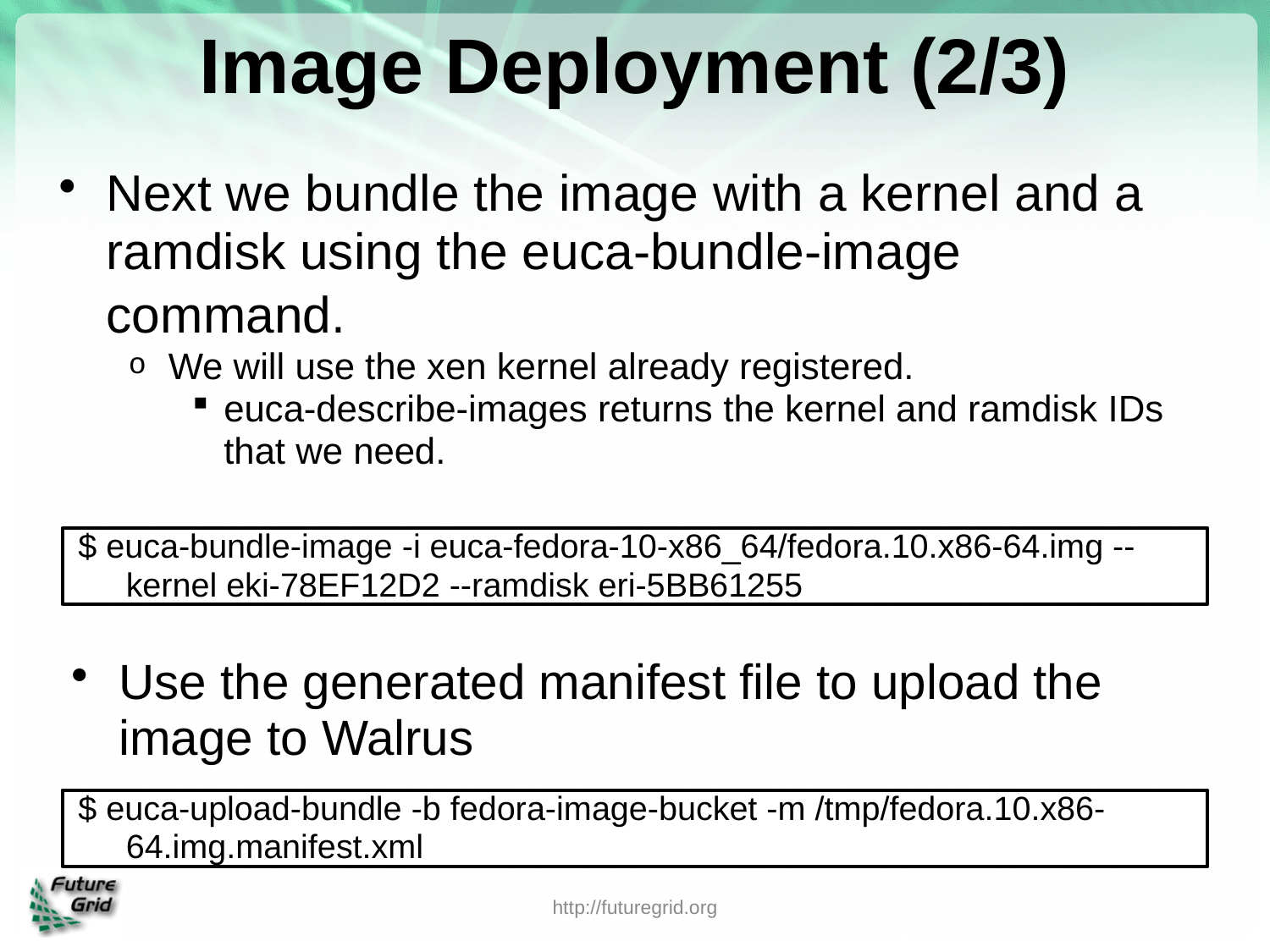

# Image Deployment (2/3)
Next we bundle the image with a kernel and a ramdisk using the euca-bundle-image command.
We will use the xen kernel already registered.
euca-describe-images returns the kernel and ramdisk IDs that we need.
$ euca-bundle-image -i euca-fedora-10-x86_64/fedora.10.x86-64.img --kernel eki-78EF12D2 --ramdisk eri-5BB61255
Use the generated manifest file to upload the image to Walrus
$ euca-upload-bundle -b fedora-image-bucket -m /tmp/fedora.10.x86-64.img.manifest.xml
http://futuregrid.org